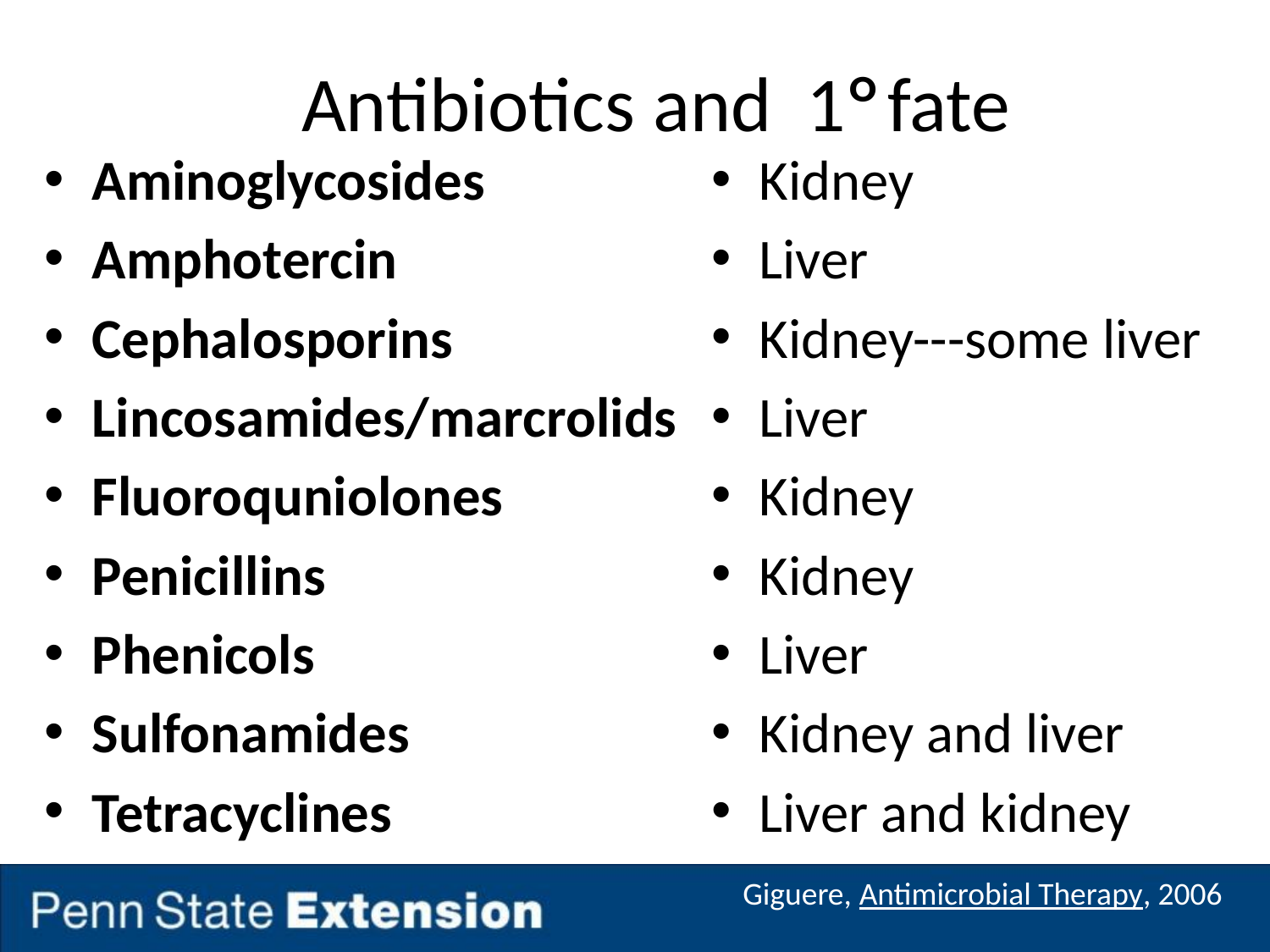

# Antibiotics and  1°fate
Aminoglycosides
Amphotercin
Cephalosporins
Lincosamides/marcrolids
Fluoroquniolones
Penicillins
Phenicols
Sulfonamides
Tetracyclines

Kidney
Liver
Kidney---some liver
Liver
Kidney
Kidney
Liver
Kidney and liver
Liver and kidney
Giguere, Antimicrobial Therapy, 2006